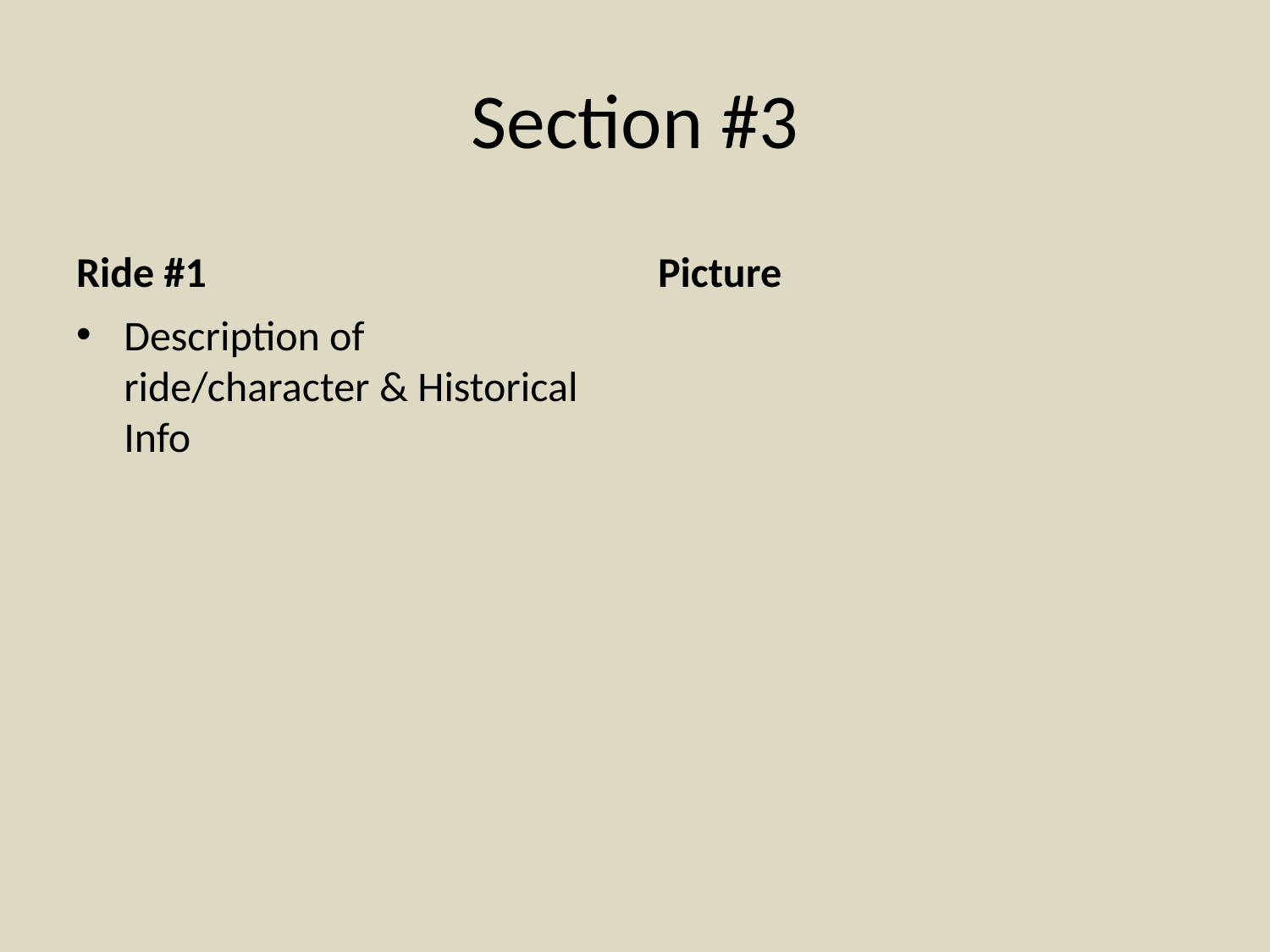

# Section #3
Ride #1
Picture
Description of ride/character & Historical Info